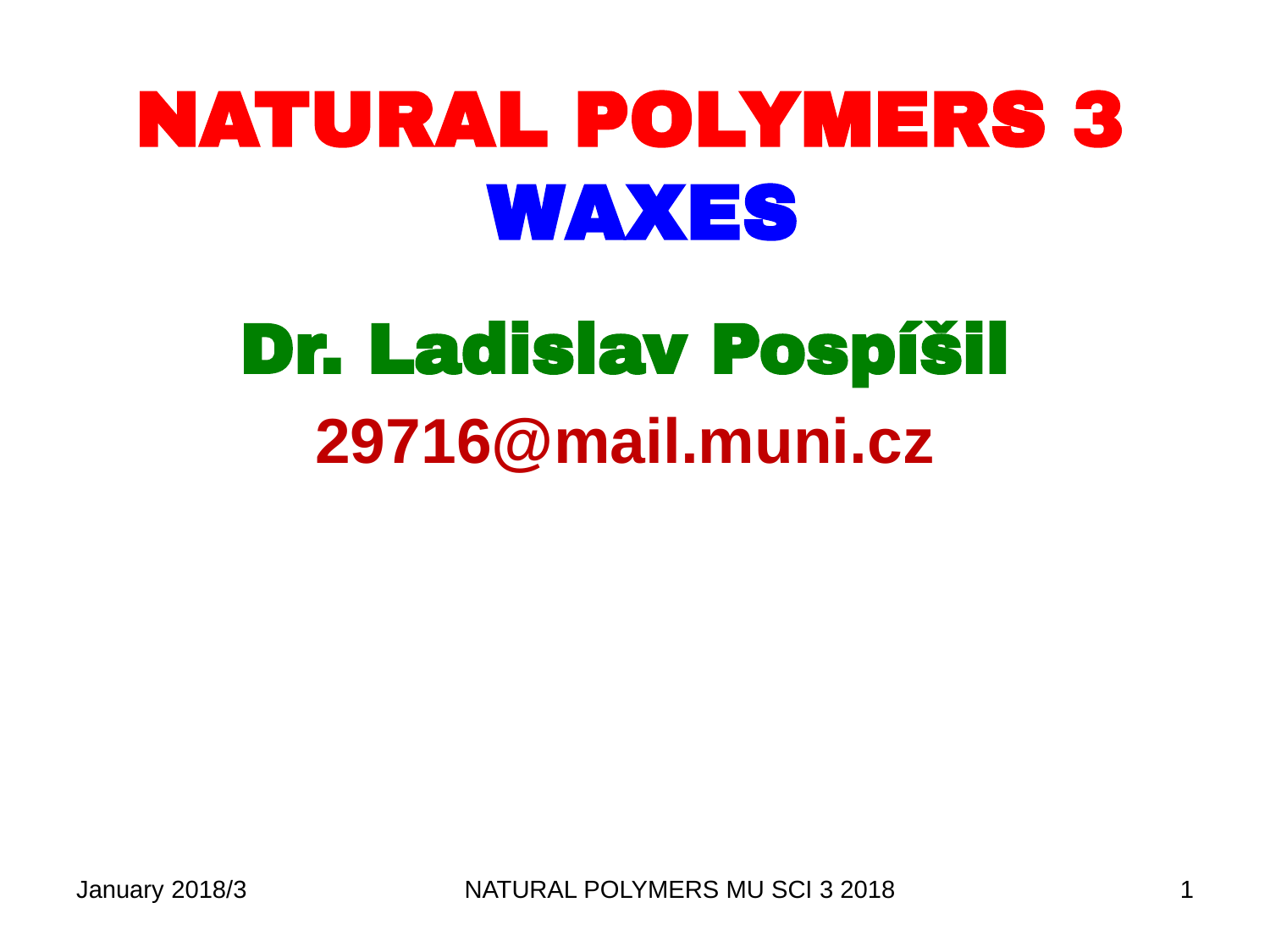

# NATURAL POLYMERS 3 WAXES
Dr. Ladislav Pospíšil
29716@mail.muni.cz

January 2018/3
NATURAL POLYMERS MU SCI 3 2018
1